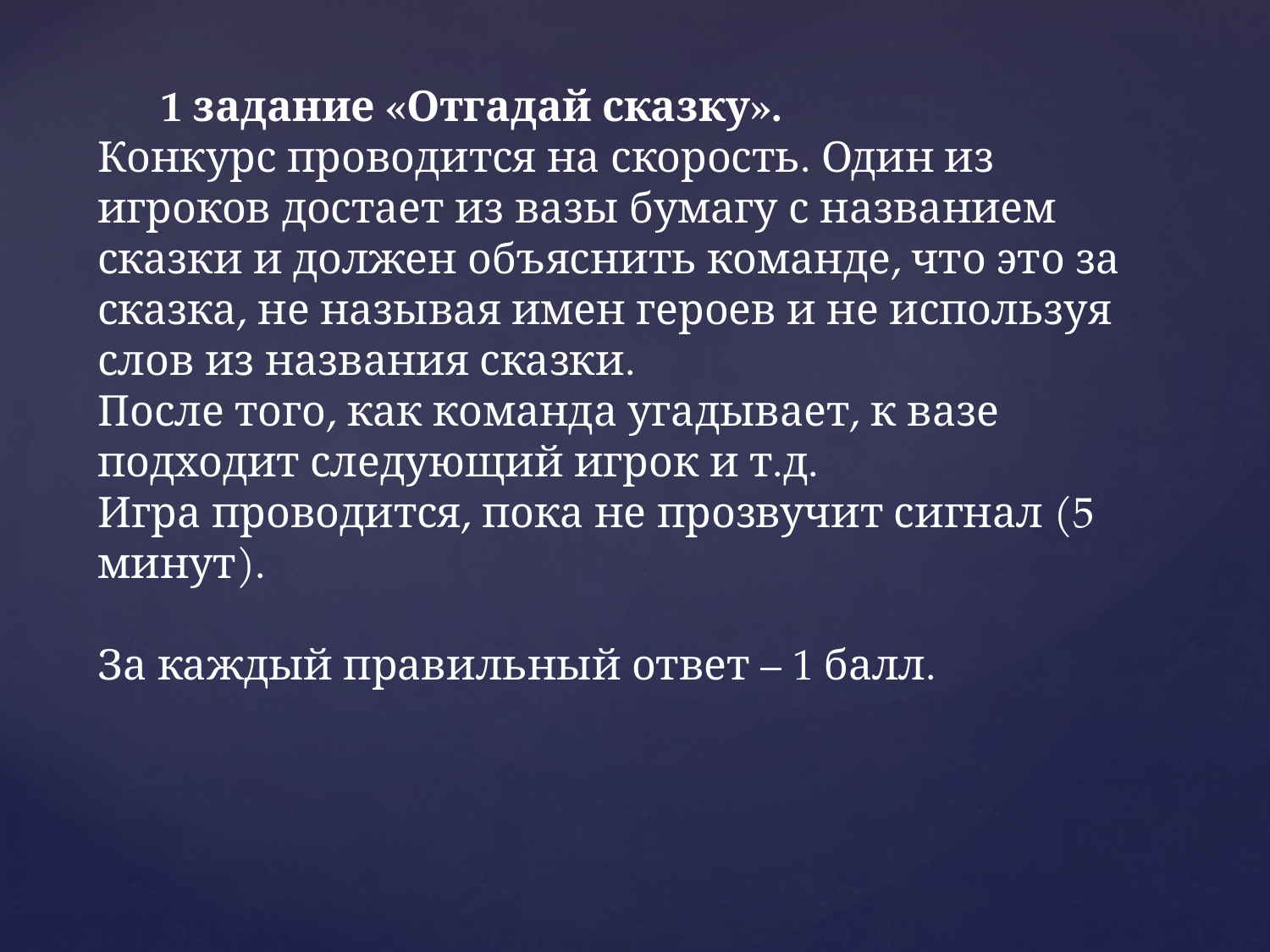

# 1 задание «Отгадай сказку». Конкурс проводится на скорость. Один из игроков достает из вазы бумагу с названием сказки и должен объяснить команде, что это за сказка, не называя имен героев и не используя слов из названия сказки. После того, как команда угадывает, к вазе подходит следующий игрок и т.д. Игра проводится, пока не прозвучит сигнал (5 минут). За каждый правильный ответ – 1 балл.